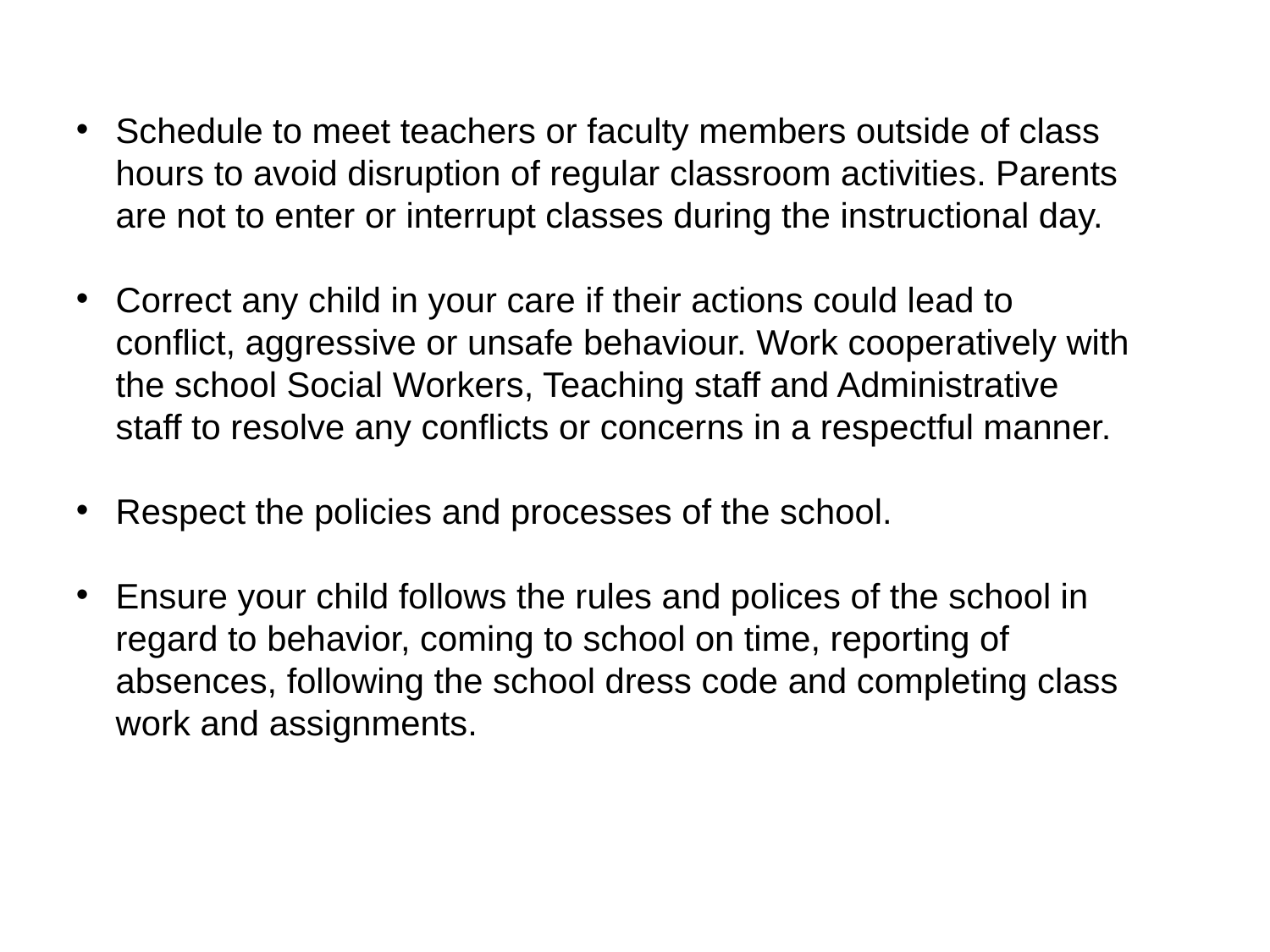

Schedule to meet teachers or faculty members outside of class hours to avoid disruption of regular classroom activities. Parents are not to enter or interrupt classes during the instructional day.

Correct any child in your care if their actions could lead to conflict, aggressive or unsafe behaviour. Work cooperatively with the school Social Workers, Teaching staff and Administrative staff to resolve any conflicts or concerns in a respectful manner.

Respect the policies and processes of the school.

Ensure your child follows the rules and polices of the school in regard to behavior, coming to school on time, reporting of absences, following the school dress code and completing class work and assignments.